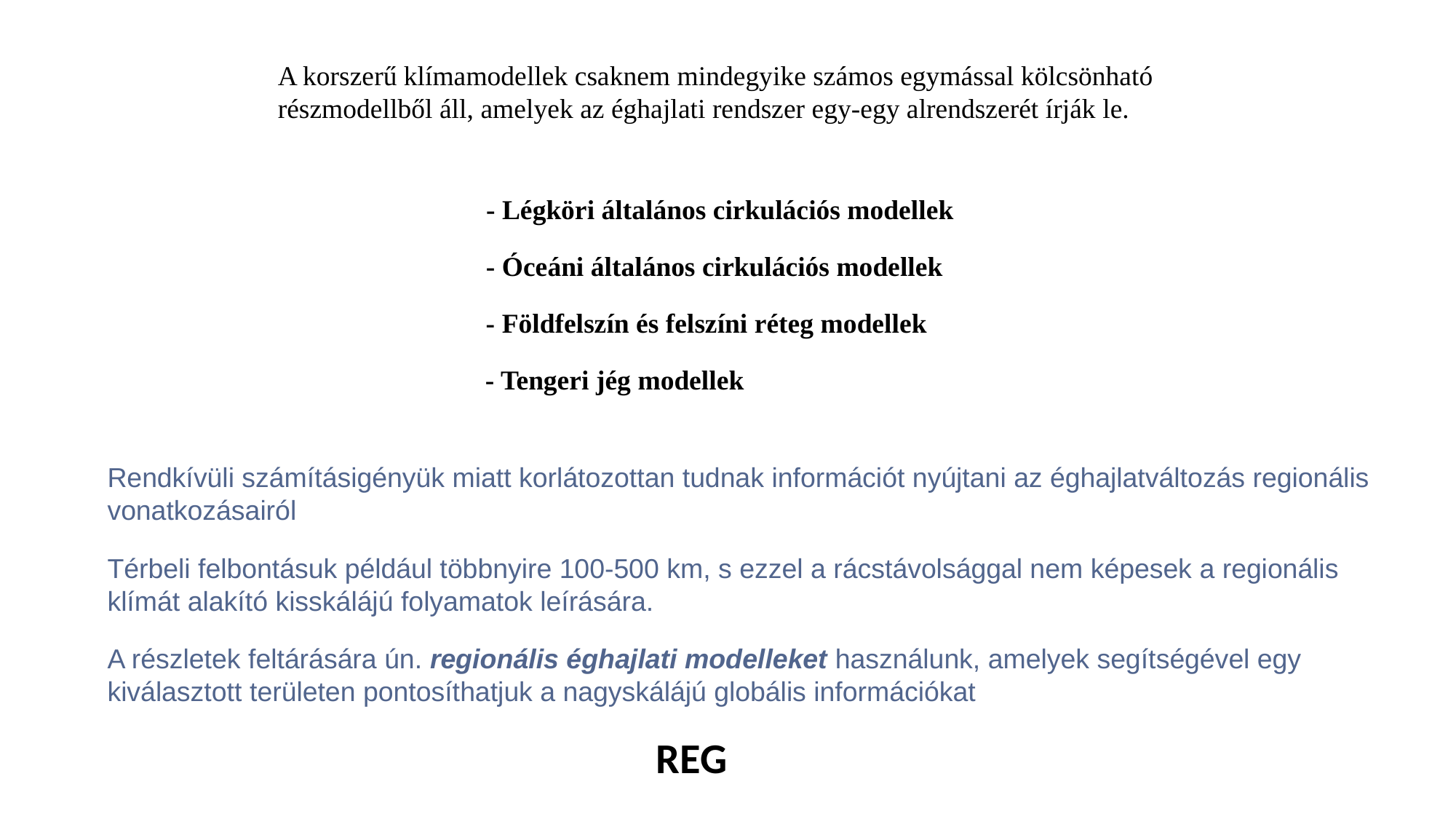

A korszerű klímamodellek csaknem mindegyike számos egymással kölcsönható részmodellből áll, amelyek az éghajlati rendszer egy-egy alrendszerét írják le.
- Légköri általános cirkulációs modellek
- Óceáni általános cirkulációs modellek
- Földfelszín és felszíni réteg modellek
- Tengeri jég modellek
Rendkívüli számításigényük miatt korlátozottan tudnak információt nyújtani az éghajlatváltozás regionális vonatkozásairól
Térbeli felbontásuk például többnyire 100-500 km, s ezzel a rácstávolsággal nem képesek a regionális klímát alakító kisskálájú folyamatok leírására.
A részletek feltárására ún. regionális éghajlati modelleket használunk, amelyek segítségével egy kiválasztott területen pontosíthatjuk a nagyskálájú globális információkat
REG